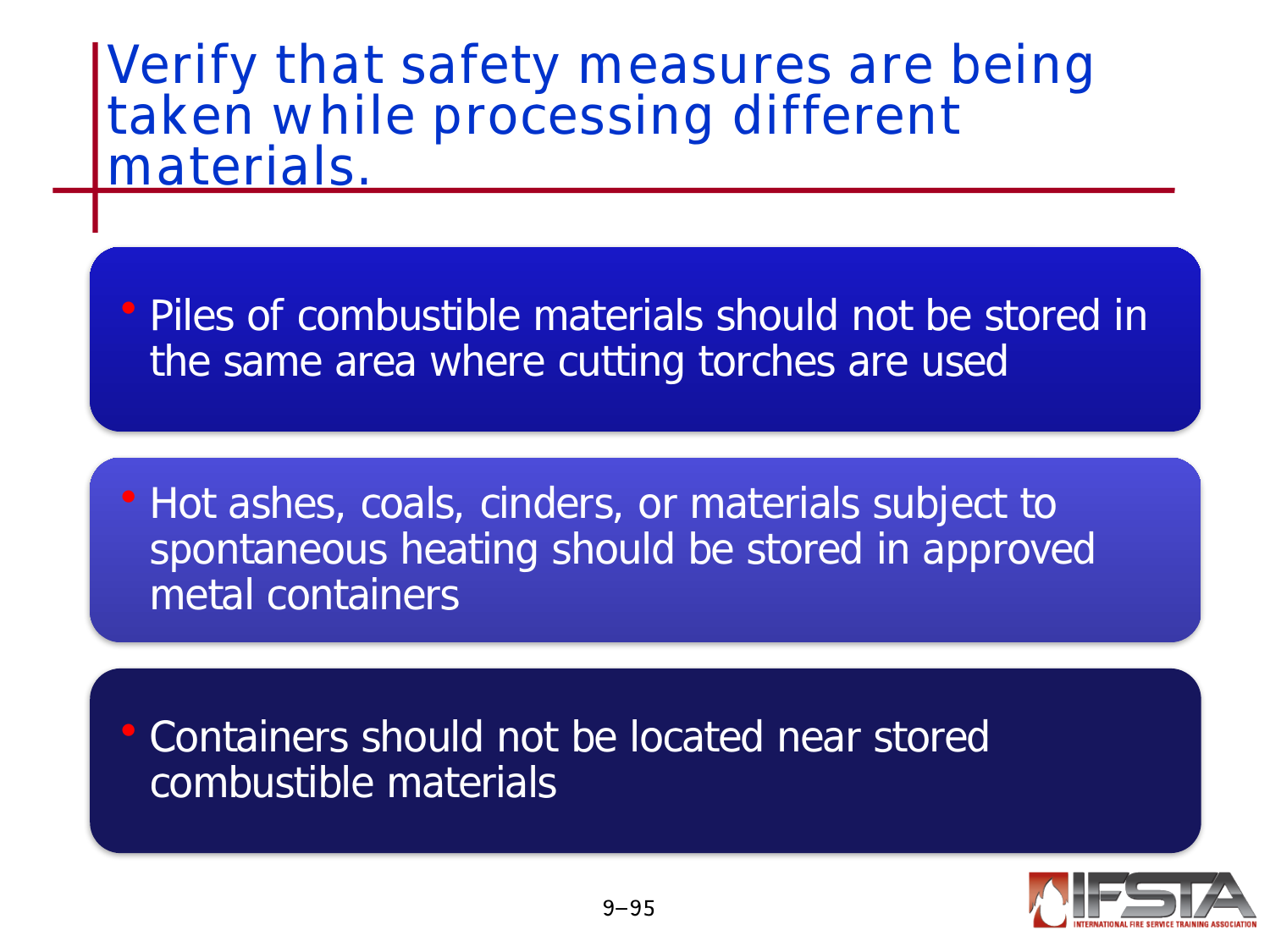

# Verify that safety measures are being taken while processing different materials.
Piles of combustible materials should not be stored in the same area where cutting torches are used
Hot ashes, coals, cinders, or materials subject to spontaneous heating should be stored in approved metal containers
Containers should not be located near stored combustible materials
9–95